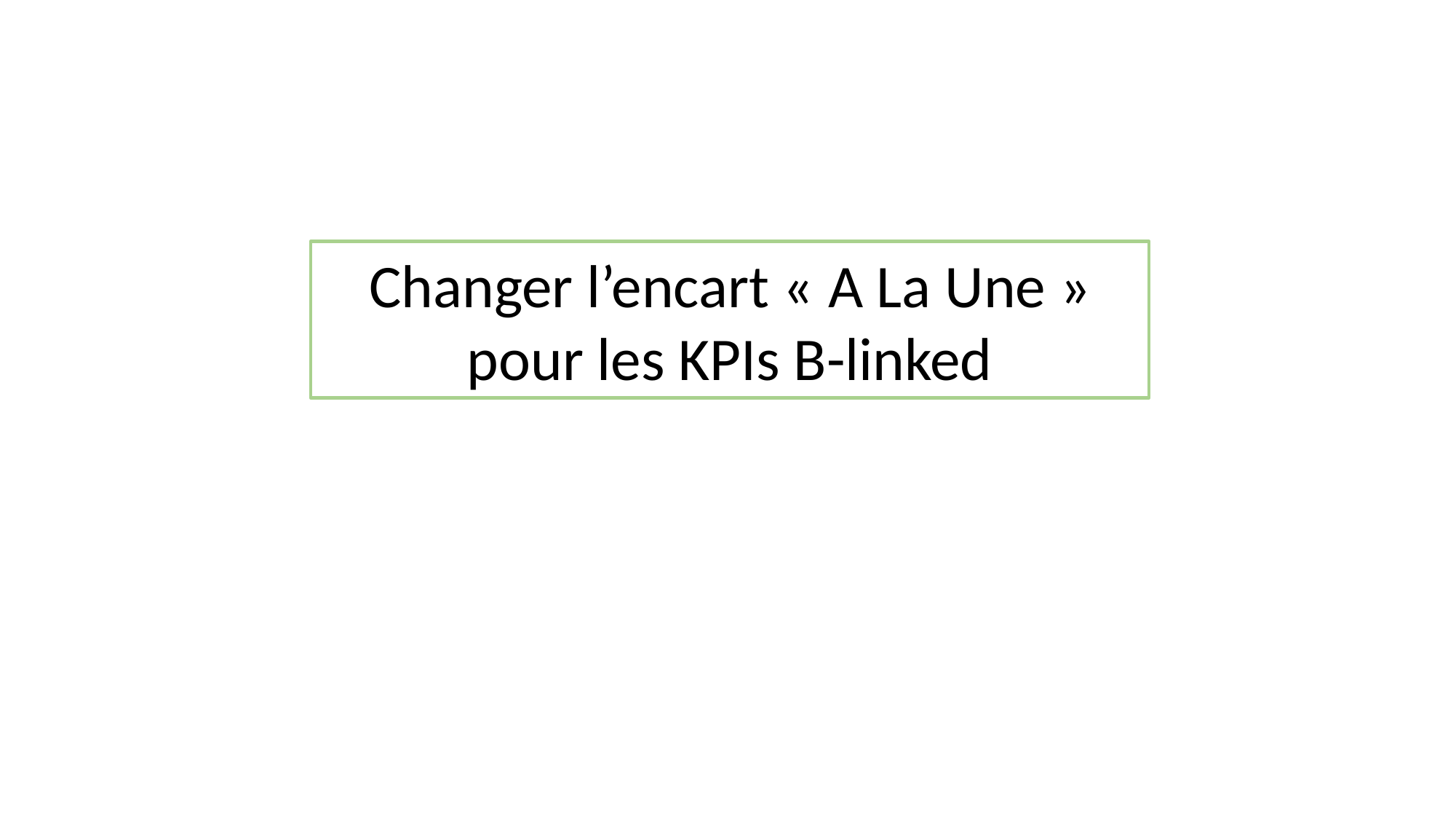

Changer l’encart « A La Une » pour les KPIs B-linked